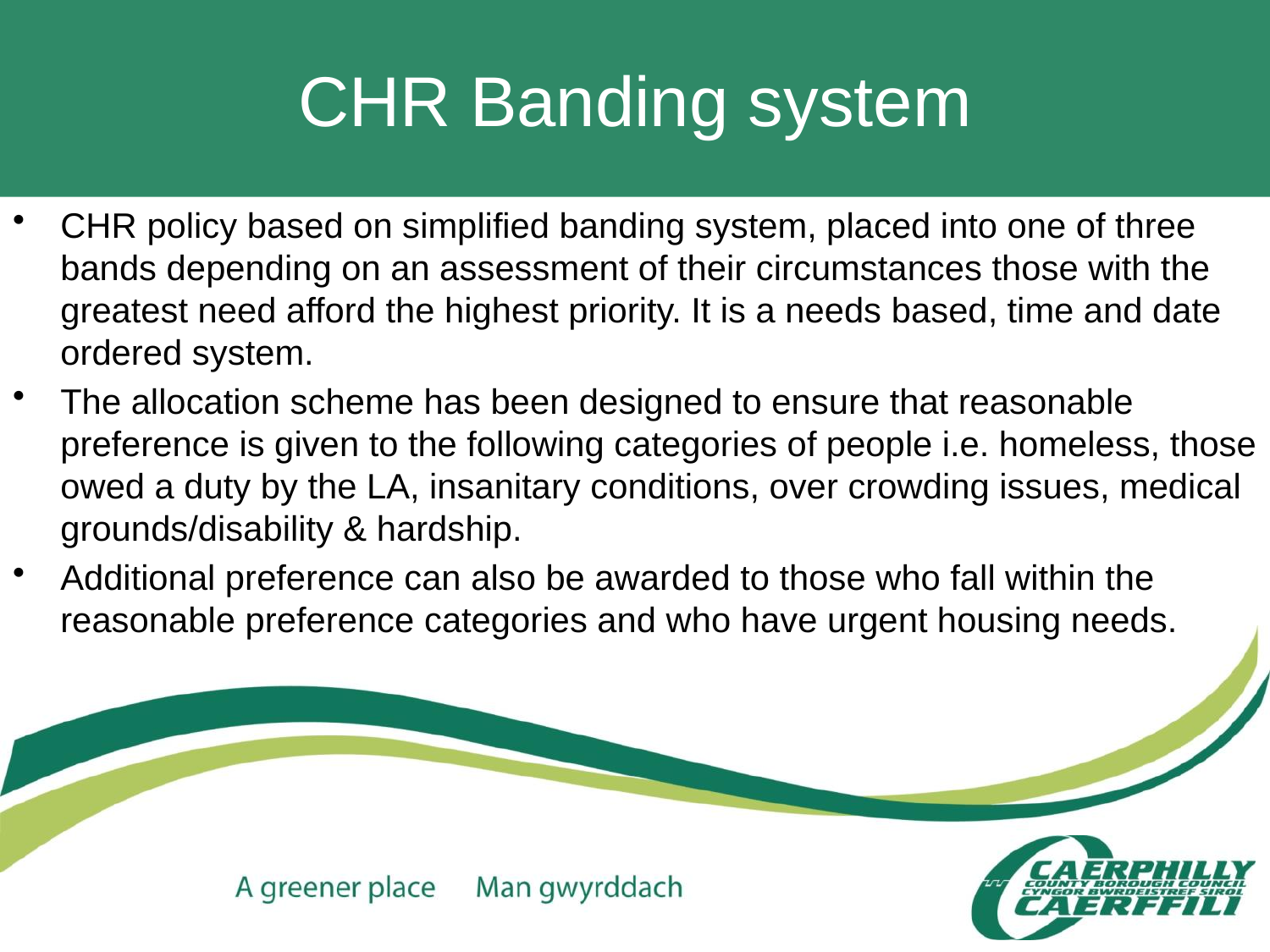

# CHR Banding system
CHR policy based on simplified banding system, placed into one of three bands depending on an assessment of their circumstances those with the greatest need afford the highest priority. It is a needs based, time and date ordered system.
The allocation scheme has been designed to ensure that reasonable preference is given to the following categories of people i.e. homeless, those owed a duty by the LA, insanitary conditions, over crowding issues, medical grounds/disability & hardship.
Additional preference can also be awarded to those who fall within the reasonable preference categories and who have urgent housing needs.